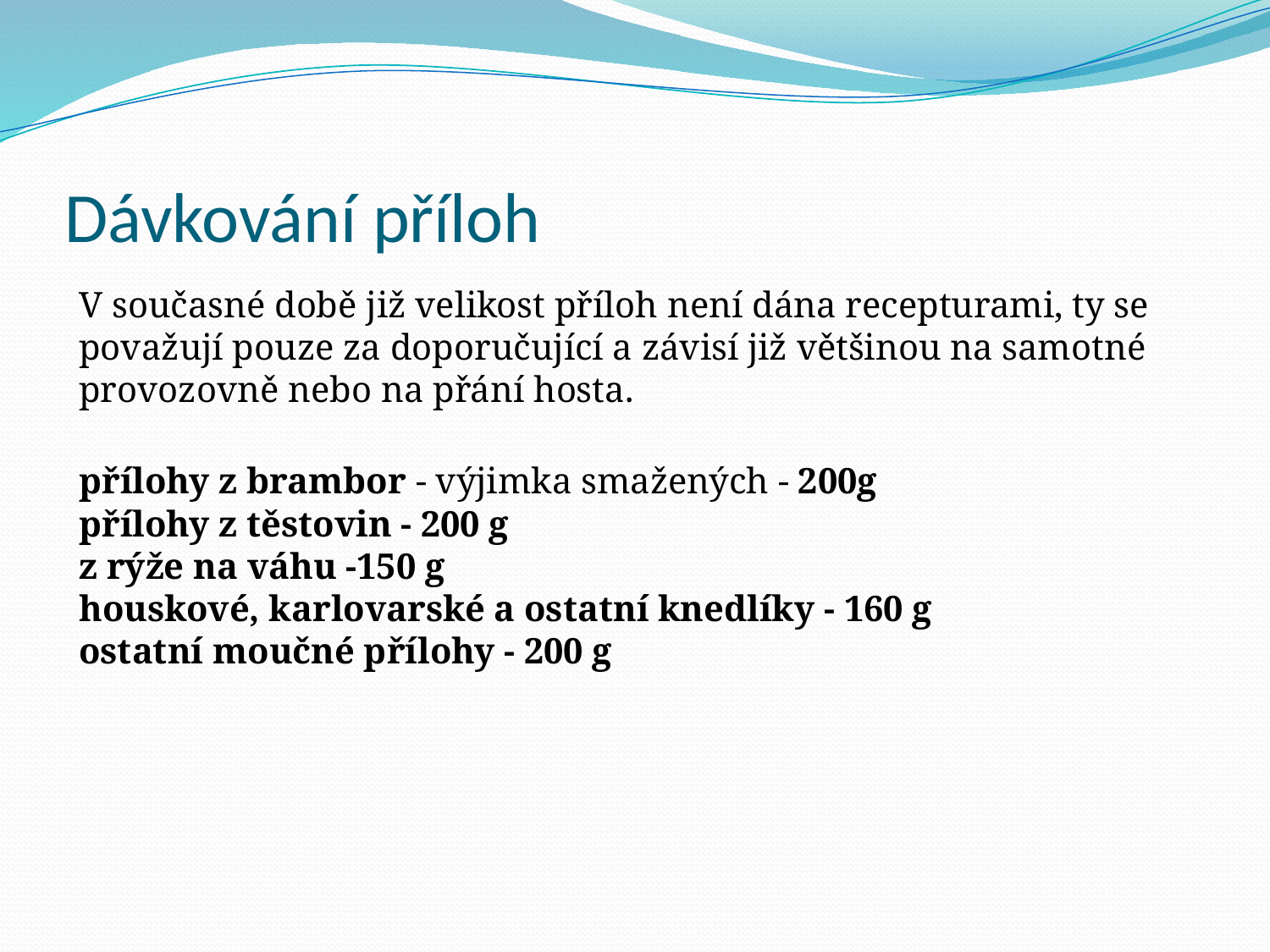

# Dávkování příloh
V současné době již velikost příloh není dána recepturami, ty se považují pouze za doporučující a závisí již většinou na samotné provozovně nebo na přání hosta.
přílohy z brambor - výjimka smažených - 200g 
přílohy z těstovin - 200 g 
z rýže na váhu -150 g 
houskové, karlovarské a ostatní knedlíky - 160 g 
ostatní moučné přílohy - 200 g